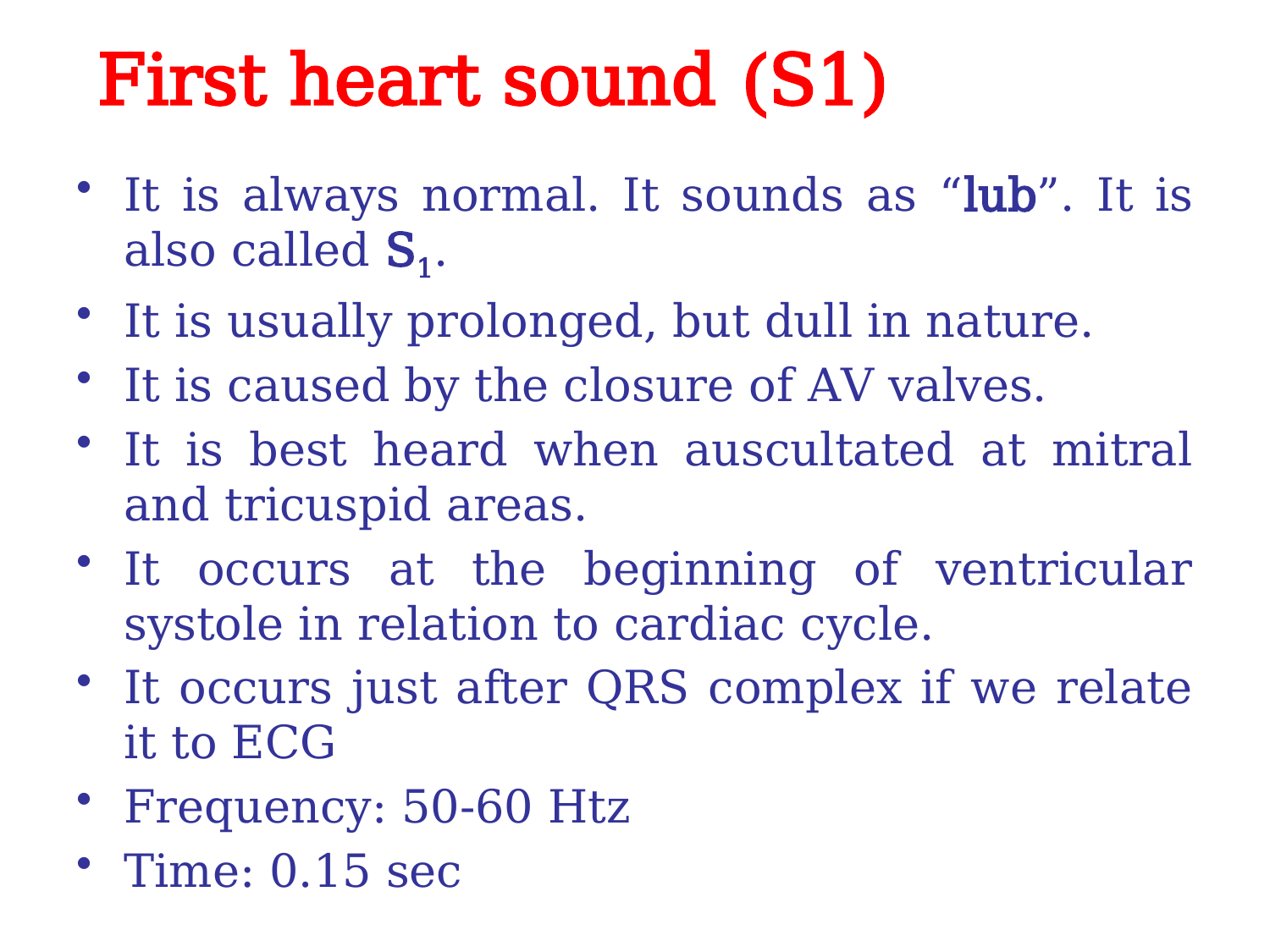

# First heart sound (S1)
It is always normal. It sounds as “lub”. It is also called S1.
It is usually prolonged, but dull in nature.
It is caused by the closure of AV valves.
It is best heard when auscultated at mitral and tricuspid areas.
It occurs at the beginning of ventricular systole in relation to cardiac cycle.
It occurs just after QRS complex if we relate it to ECG
Frequency: 50-60 Htz
Time: 0.15 sec